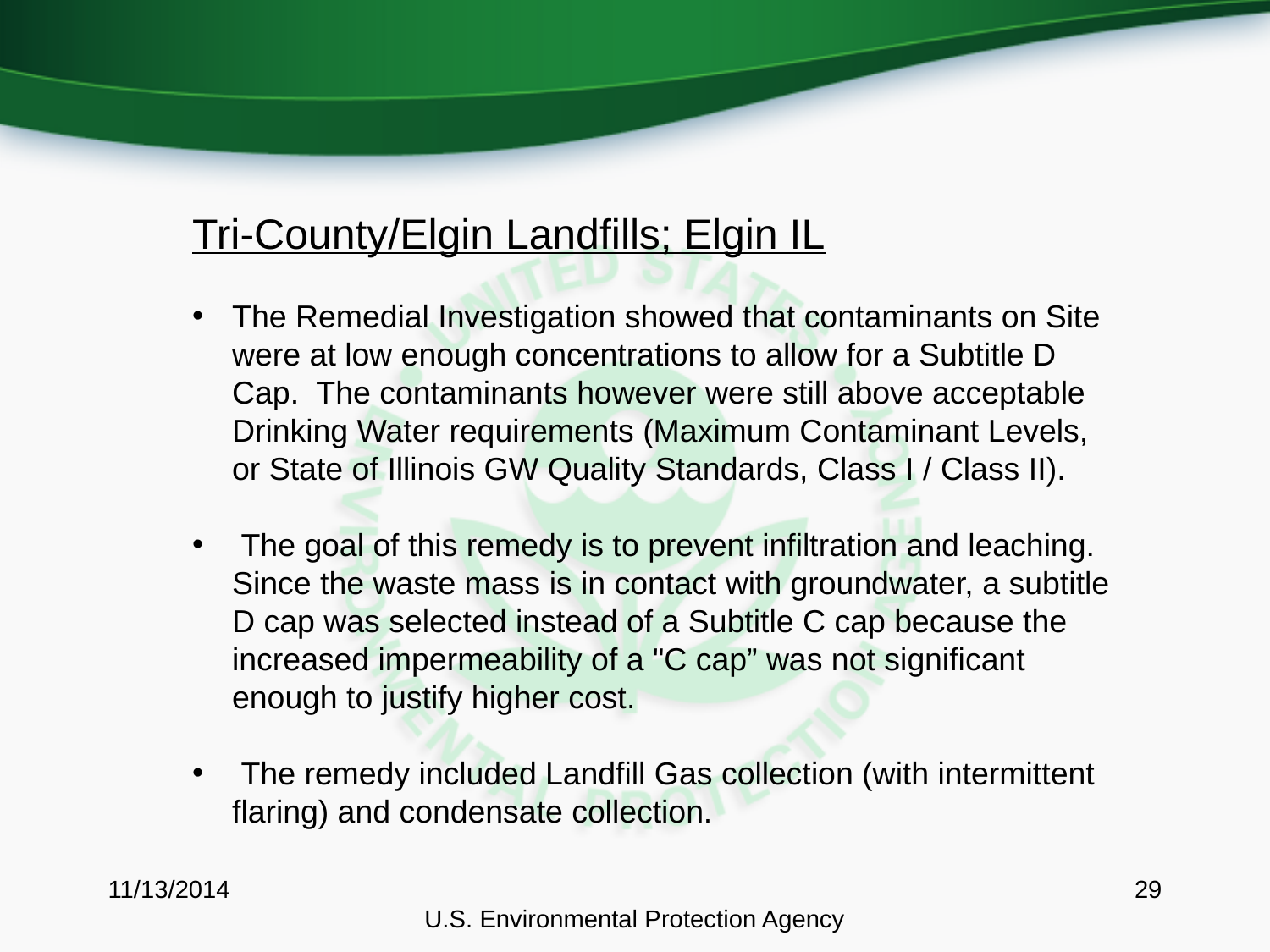

Tri-County/Elgin Landfills; Elgin IL

The Remedial Investigation showed that contaminants on Site were at low enough concentrations to allow for a Subtitle D Cap.  The contaminants however were still above acceptable Drinking Water requirements (Maximum Contaminant Levels, or State of Illinois GW Quality Standards, Class I / Class II).

 The goal of this remedy is to prevent infiltration and leaching.  Since the waste mass is in contact with groundwater, a subtitle D cap was selected instead of a Subtitle C cap because the increased impermeability of a "C cap” was not significant enough to justify higher cost.

 The remedy included Landfill Gas collection (with intermittent flaring) and condensate collection.
11/13/2014

U.S. Environmental Protection Agency
29